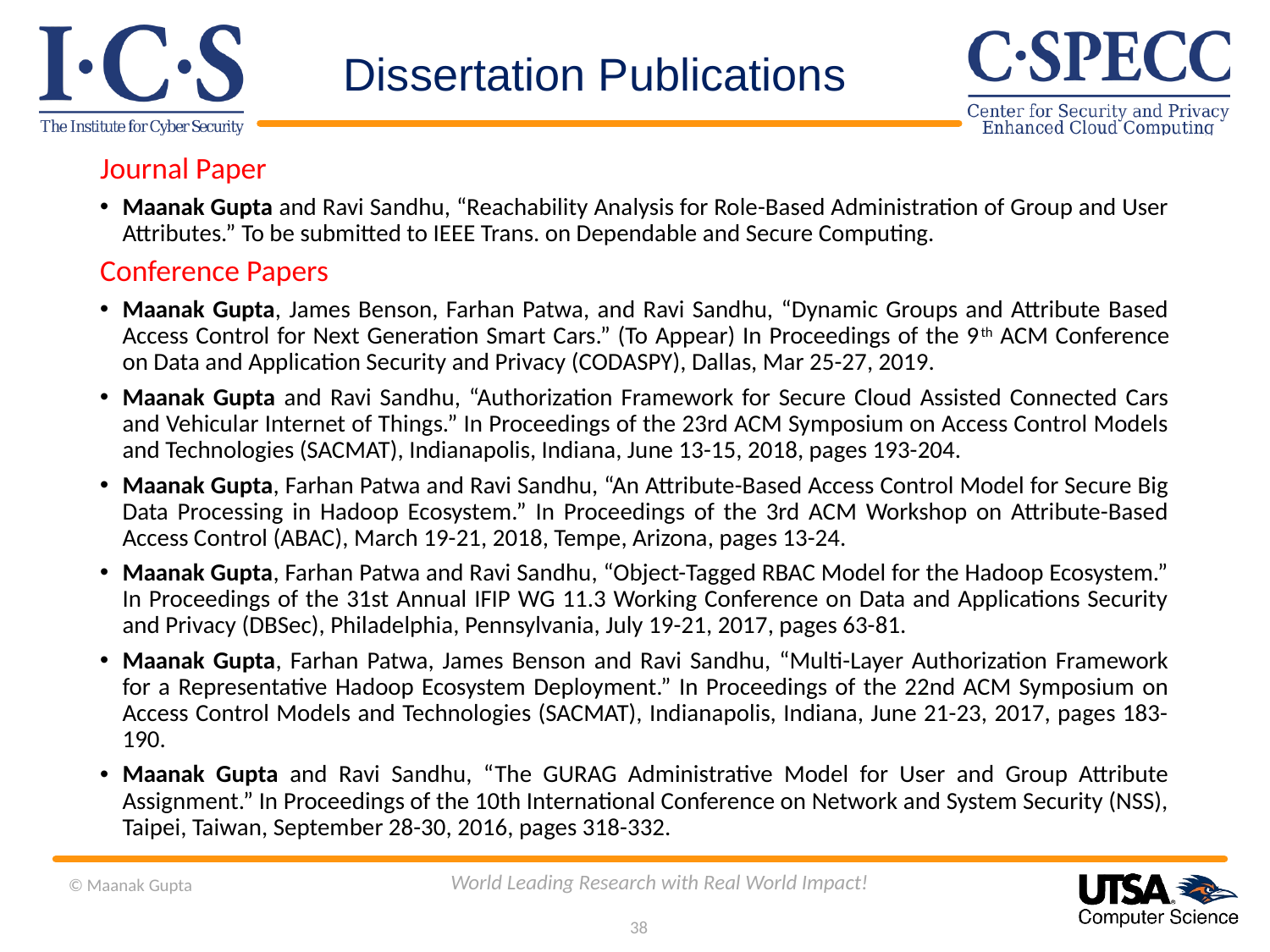

# Dissertation Publications
Journal Paper
Maanak Gupta and Ravi Sandhu, “Reachability Analysis for Role-Based Administration of Group and User Attributes.” To be submitted to IEEE Trans. on Dependable and Secure Computing.
Conference Papers
Maanak Gupta, James Benson, Farhan Patwa, and Ravi Sandhu, “Dynamic Groups and Attribute Based Access Control for Next Generation Smart Cars.” (To Appear) In Proceedings of the 9th ACM Conference on Data and Application Security and Privacy (CODASPY), Dallas, Mar 25-27, 2019.
Maanak Gupta and Ravi Sandhu, “Authorization Framework for Secure Cloud Assisted Connected Cars and Vehicular Internet of Things.” In Proceedings of the 23rd ACM Symposium on Access Control Models and Technologies (SACMAT), Indianapolis, Indiana, June 13-15, 2018, pages 193-204.
Maanak Gupta, Farhan Patwa and Ravi Sandhu, “An Attribute-Based Access Control Model for Secure Big Data Processing in Hadoop Ecosystem.” In Proceedings of the 3rd ACM Workshop on Attribute-Based Access Control (ABAC), March 19-21, 2018, Tempe, Arizona, pages 13-24.
Maanak Gupta, Farhan Patwa and Ravi Sandhu, “Object-Tagged RBAC Model for the Hadoop Ecosystem.” In Proceedings of the 31st Annual IFIP WG 11.3 Working Conference on Data and Applications Security and Privacy (DBSec), Philadelphia, Pennsylvania, July 19-21, 2017, pages 63-81.
Maanak Gupta, Farhan Patwa, James Benson and Ravi Sandhu, “Multi-Layer Authorization Framework for a Representative Hadoop Ecosystem Deployment.” In Proceedings of the 22nd ACM Symposium on Access Control Models and Technologies (SACMAT), Indianapolis, Indiana, June 21-23, 2017, pages 183-190.
Maanak Gupta and Ravi Sandhu, “The GURAG Administrative Model for User and Group Attribute Assignment.” In Proceedings of the 10th International Conference on Network and System Security (NSS), Taipei, Taiwan, September 28-30, 2016, pages 318-332.

38